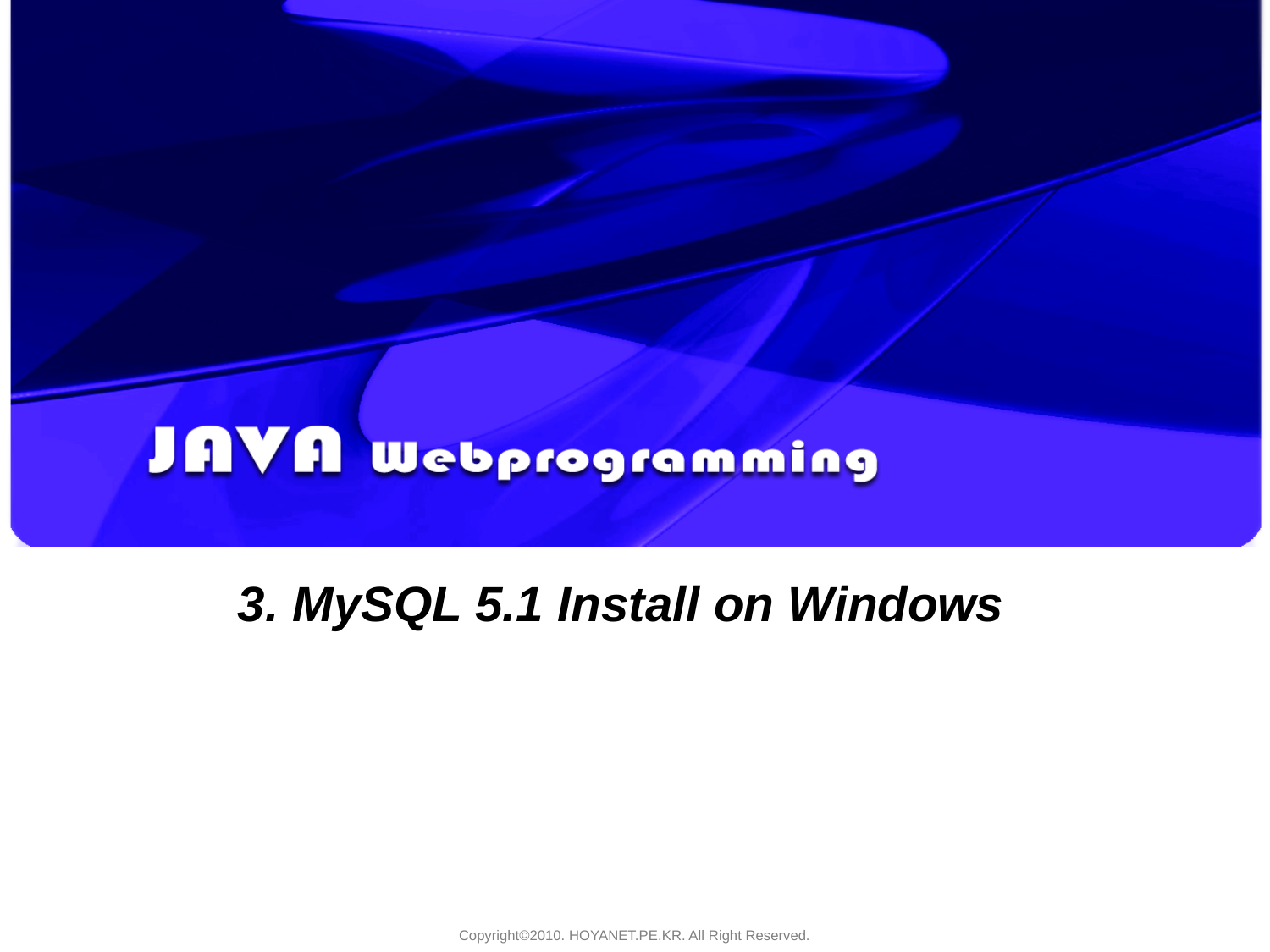

# 3. MySQL 5.1 Install on Windows